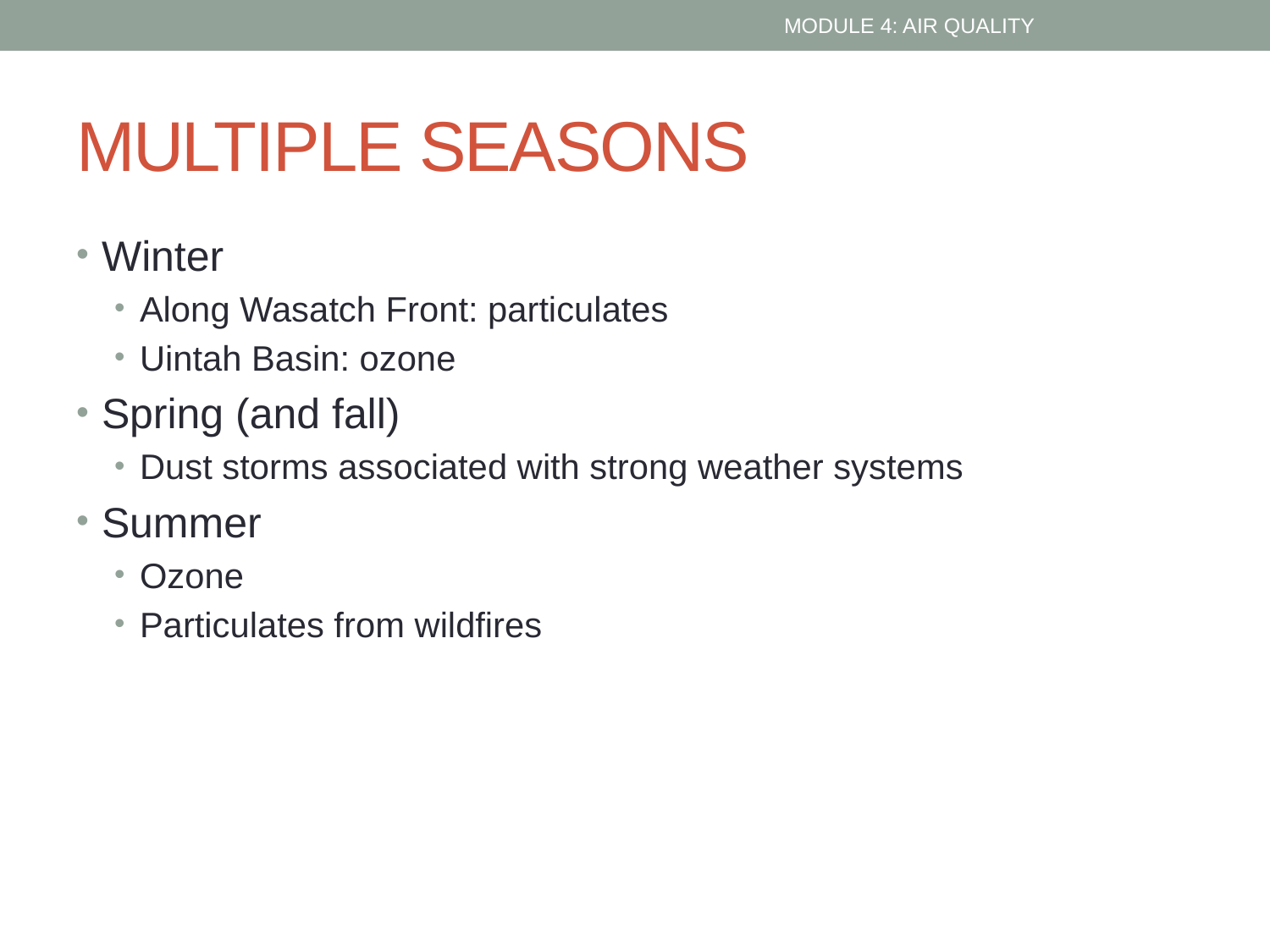

MODULE 4: AIR QUALITY
# MULTIPLE SEASONS
Winter
Along Wasatch Front: particulates
Uintah Basin: ozone
Spring (and fall)
Dust storms associated with strong weather systems
Summer
Ozone
Particulates from wildfires